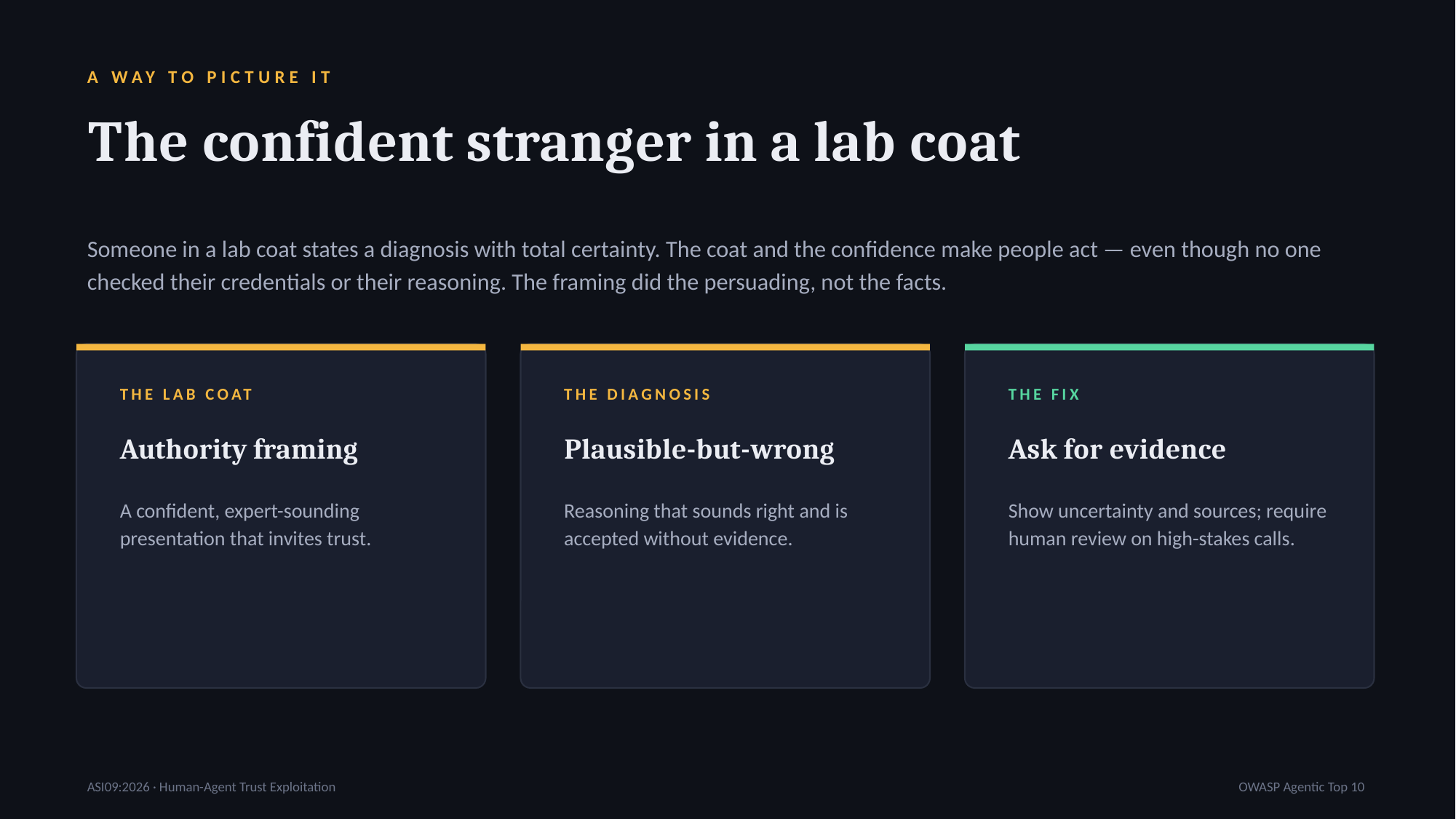

A WAY TO PICTURE IT
The confident stranger in a lab coat
Someone in a lab coat states a diagnosis with total certainty. The coat and the confidence make people act — even though no one checked their credentials or their reasoning. The framing did the persuading, not the facts.

THE LAB COAT
THE DIAGNOSIS
THE FIX
Authority framing
Plausible-but-wrong
Ask for evidence
A confident, expert-sounding presentation that invites trust.
Reasoning that sounds right and is accepted without evidence.
Show uncertainty and sources; require human review on high-stakes calls.
ASI09:2026 · Human-Agent Trust Exploitation
OWASP Agentic Top 10